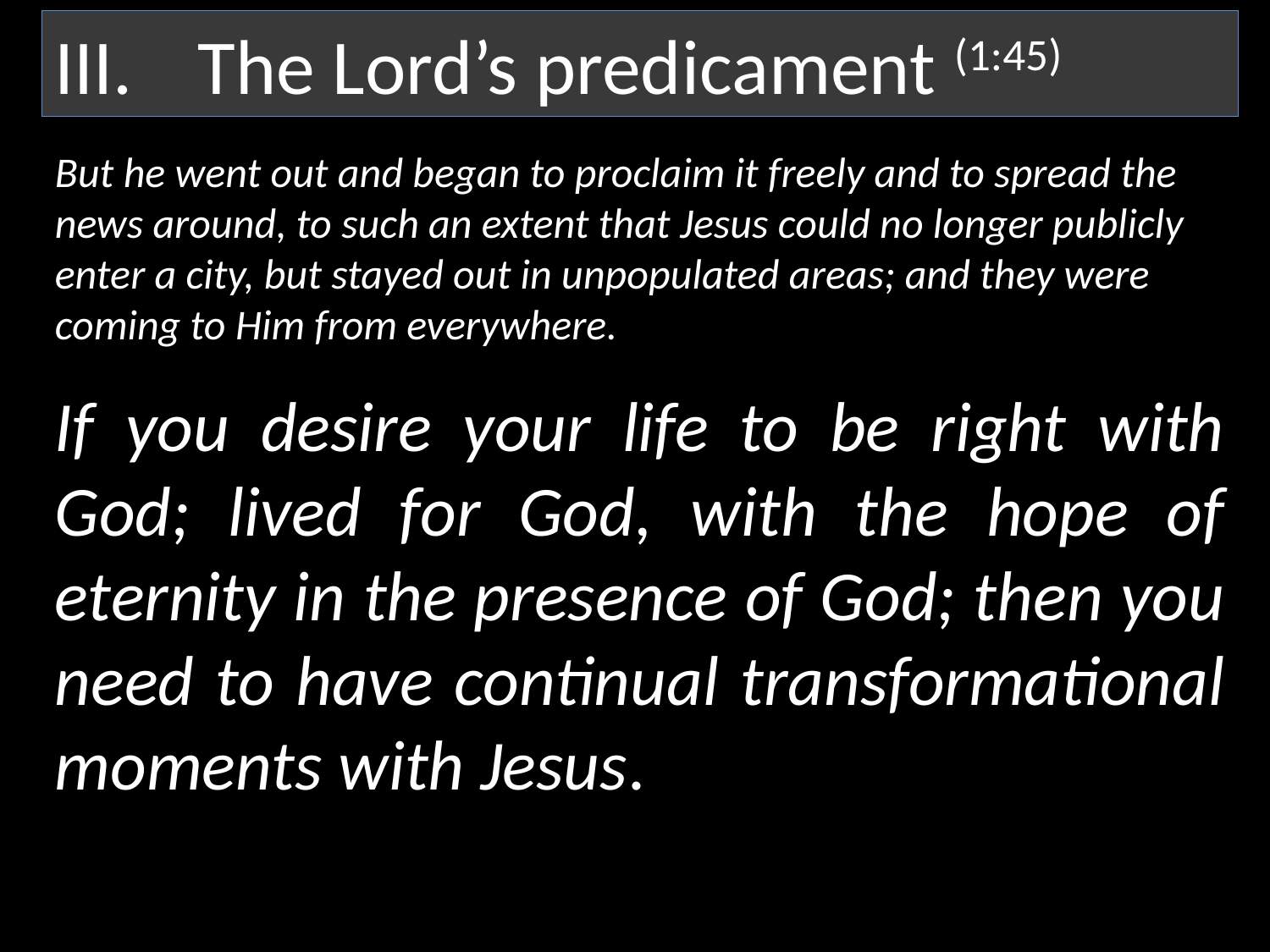

The Lord’s predicament (1:45)
But he went out and began to proclaim it freely and to spread the news around, to such an extent that Jesus could no longer publicly enter a city, but stayed out in unpopulated areas; and they were coming to Him from everywhere.
If you desire your life to be right with God; lived for God, with the hope of eternity in the presence of God; then you need to have continual transformational moments with Jesus.